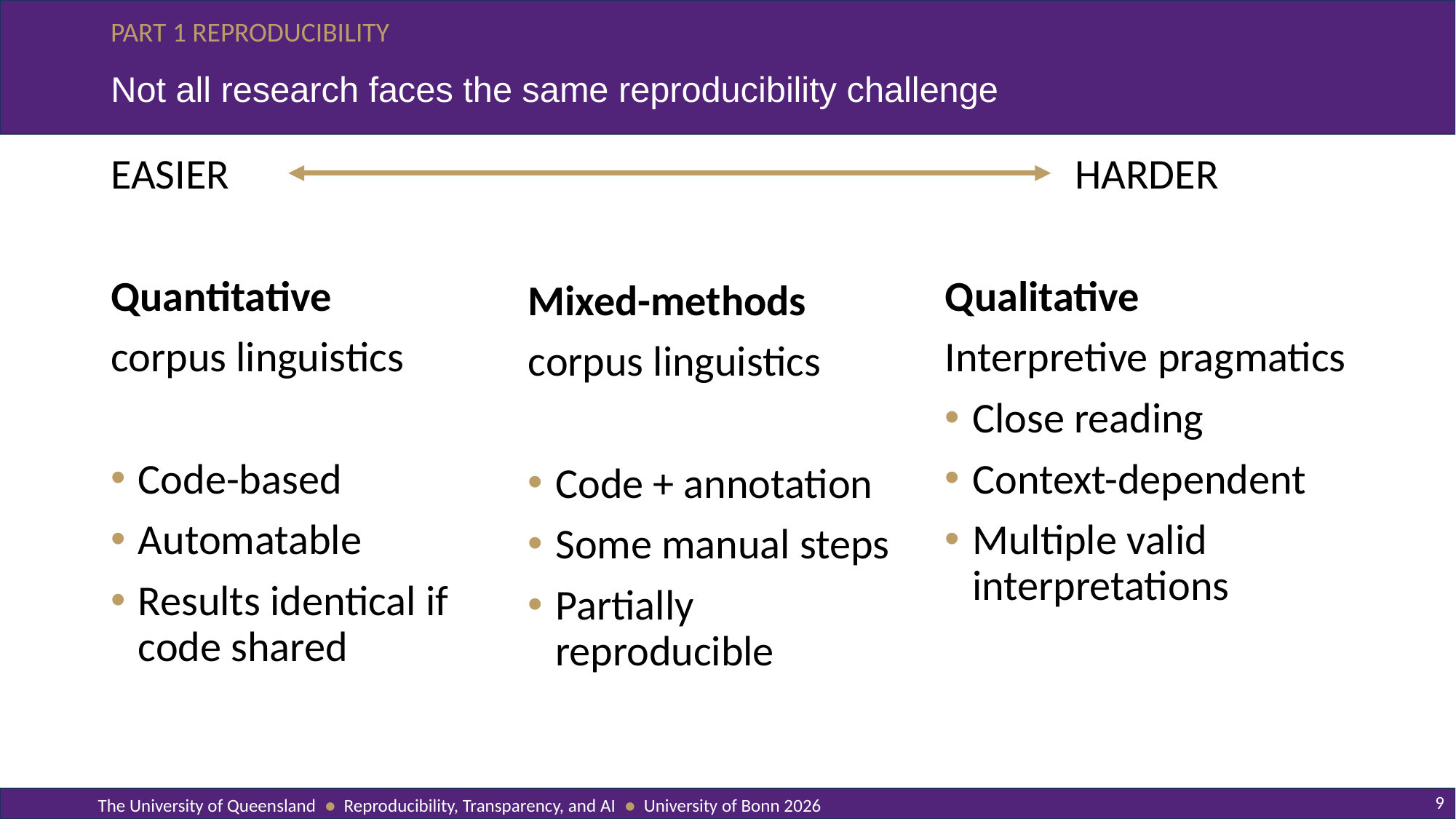

# Not all research faces the same reproducibility challenge

Mixed-methods
corpus linguistics

Code + annotation
Some manual steps
Partially reproducible
EASIER

Quantitative
corpus linguistics

Code-based
Automatable
Results identical if code shared
HARDER

Qualitative
Interpretive pragmatics
Close reading
Context-dependent
Multiple valid interpretations